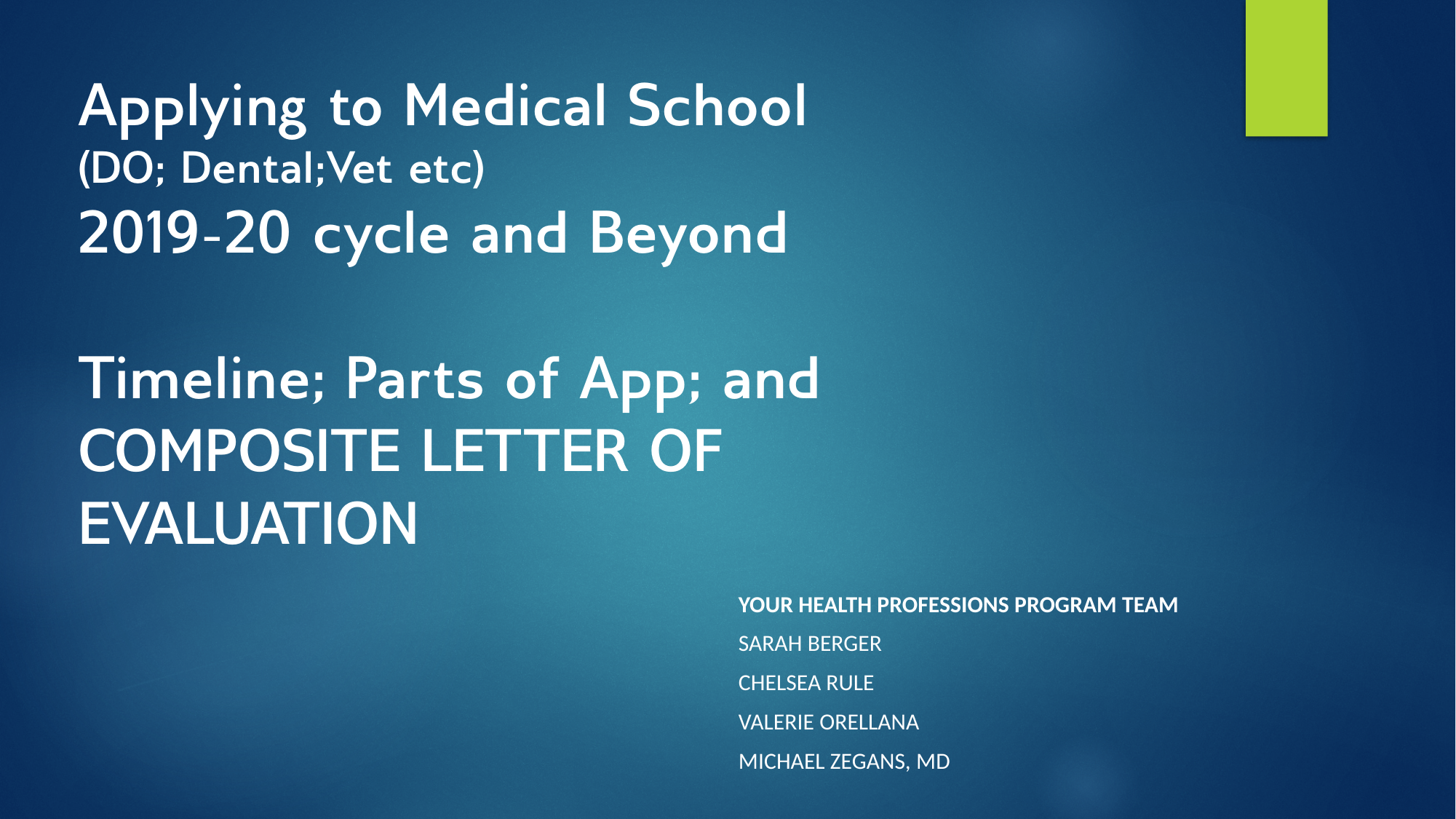

# Applying to Medical School (DO; Dental;Vet etc) 2019-20 cycle and Beyond Timeline; Parts of App; and COMPOSITE LETTER OF EVALUATION
Your Health Professions Program Team
Sarah Berger
Chelsea Rule
Valerie Orellana
Michael Zegans, MD